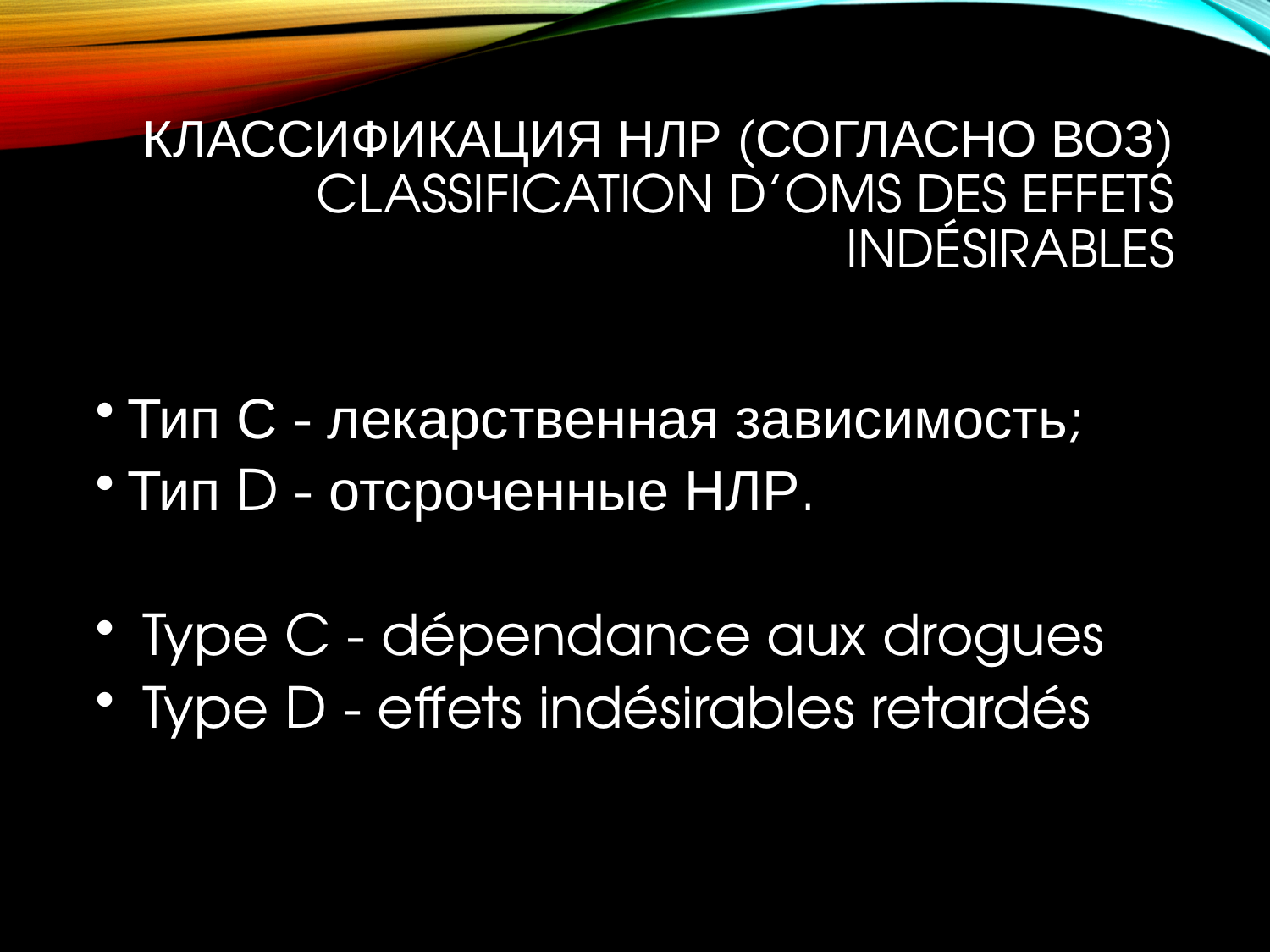

# Классификация НЛР (согласно ВОЗ) Classification d’OMS des effets indésirables

Тип С - лекарственная зависимость;
Тип D - отсроченные НЛР.

Type C - dépendance aux drogues
Type D - effets indésirables retardés